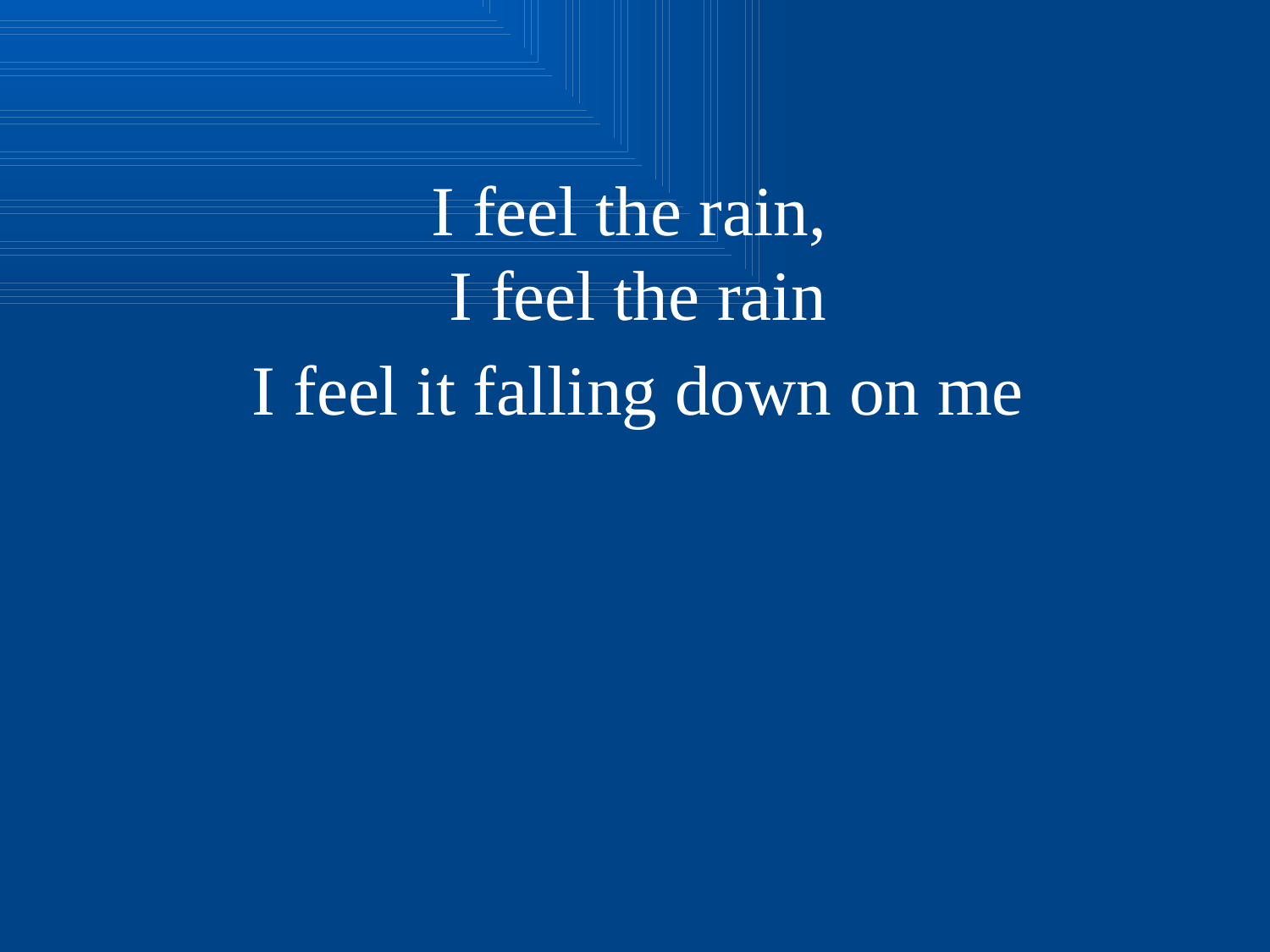

I feel the rain,
I feel the rain
I feel it falling down on me